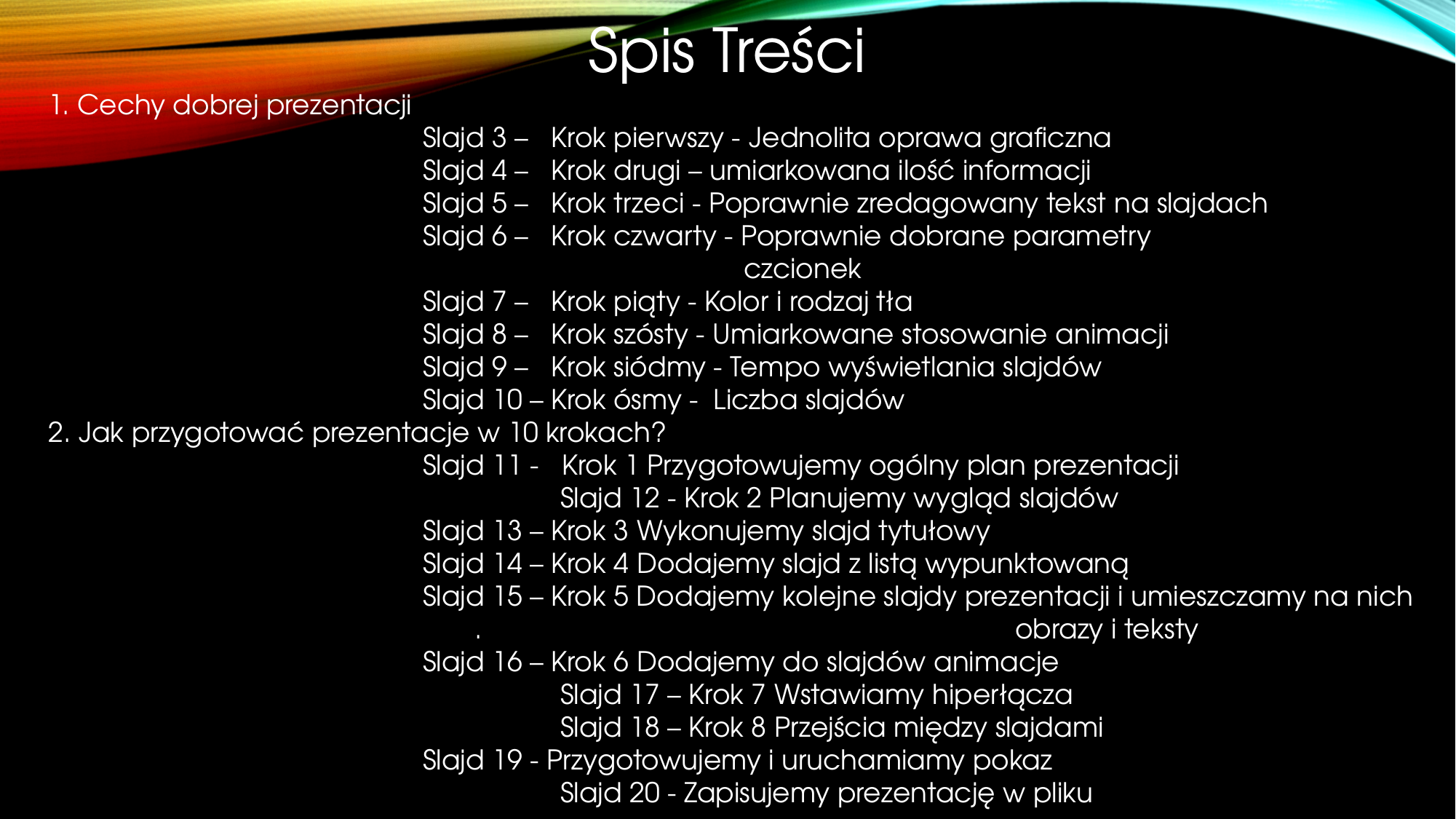

Spis Treści
     1. Cechy dobrej prezentacji
                                                      Slajd 3 –   Krok pierwszy - Jednolita oprawa graficzna
                                                      Slajd 4 –   Krok drugi – umiarkowana ilość informacji
                                                      Slajd 5 –   Krok trzeci - Poprawnie zredagowany tekst na slajdach
                                                      Slajd 6 –   Krok czwarty - Poprawnie dobrane parametry
                                                                                                czcionek
                                                      Slajd 7 –   Krok piąty - Kolor i rodzaj tła
                                                      Slajd 8 –   Krok szósty - Umiarkowane stosowanie animacji
                                                      Slajd 9 –   Krok siódmy - Tempo wyświetlania slajdów
                                                      Slajd 10 – Krok ósmy -  Liczba slajdów
     2. Jak przygotować prezentacje w 10 krokach?
                                                      Slajd 11 -   Krok 1 Przygotowujemy ogólny plan prezentacji
                                                                        Slajd 12 - Krok 2 Planujemy wygląd slajdów
                                                      Slajd 13 – Krok 3 Wykonujemy slajd tytułowy
                                                      Slajd 14 – Krok 4 Dodajemy slajd z listą wypunktowaną
                                                      Slajd 15 – Krok 5 Dodajemy kolejne slajdy prezentacji i umieszczamy na nich                                                                 .                                                                      obrazy i teksty
                                                      Slajd 16 – Krok 6 Dodajemy do slajdów animacje
                                                                        Slajd 17 – Krok 7 Wstawiamy hiperłącza
                                                                        Slajd 18 – Krok 8 Przejścia między slajdami
                                                      Slajd 19 - Przygotowujemy i uruchamiamy pokaz
                                                                        Slajd 20 - Zapisujemy prezentację w pliku